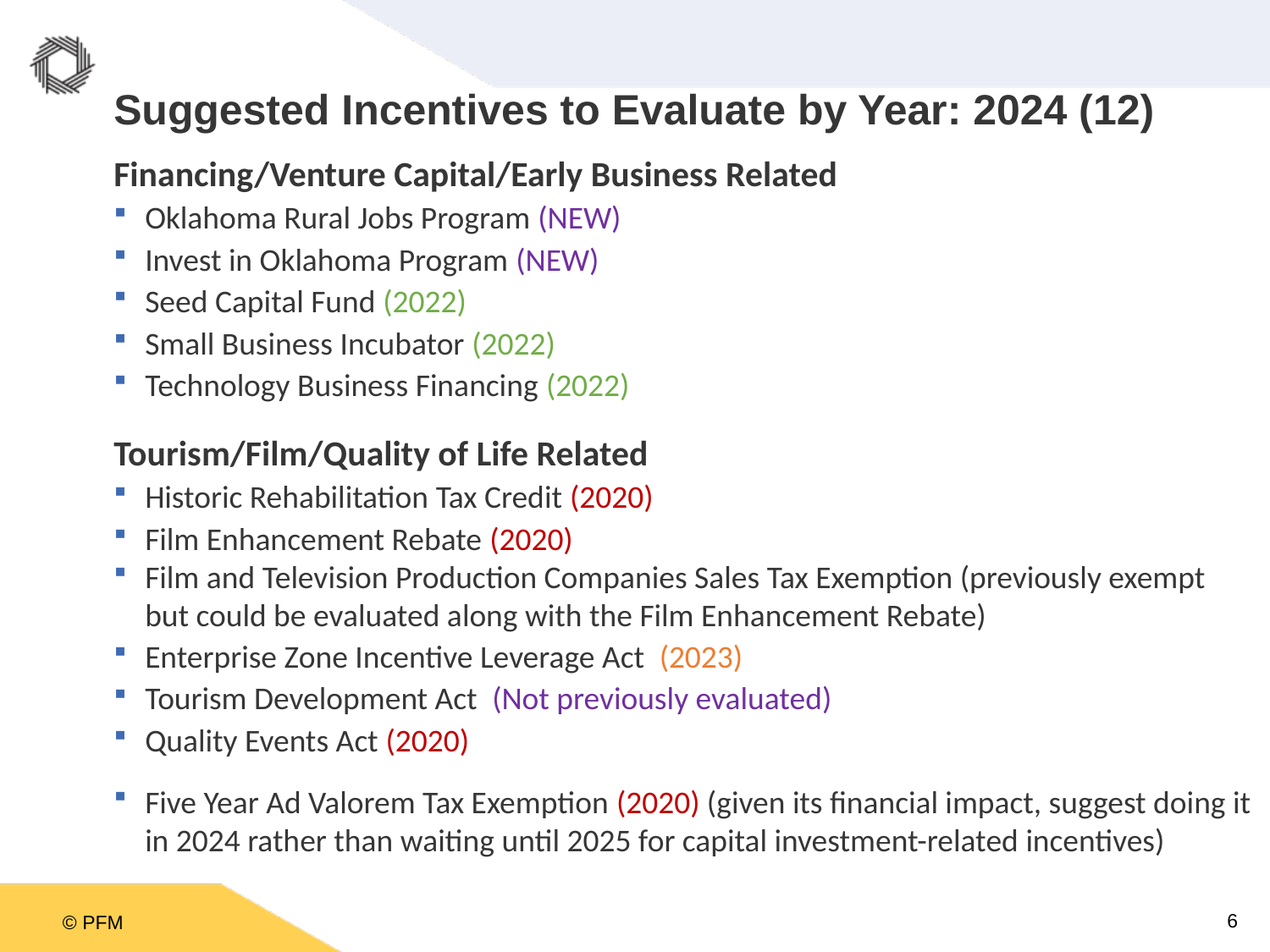

# Suggested Incentives to Evaluate by Year: 2024 (12)
Financing/Venture Capital/Early Business Related
Oklahoma Rural Jobs Program (NEW)
Invest in Oklahoma Program (NEW)
Seed Capital Fund (2022)
Small Business Incubator (2022)
Technology Business Financing (2022)

Tourism/Film/Quality of Life Related
Historic Rehabilitation Tax Credit (2020)
Film Enhancement Rebate (2020)
Film and Television Production Companies Sales Tax Exemption (previously exempt but could be evaluated along with the Film Enhancement Rebate)
Enterprise Zone Incentive Leverage Act  (2023)
Tourism Development Act  (Not previously evaluated)
Quality Events Act (2020)

Five Year Ad Valorem Tax Exemption (2020) (given its financial impact, suggest doing it in 2024 rather than waiting until 2025 for capital investment-related incentives)